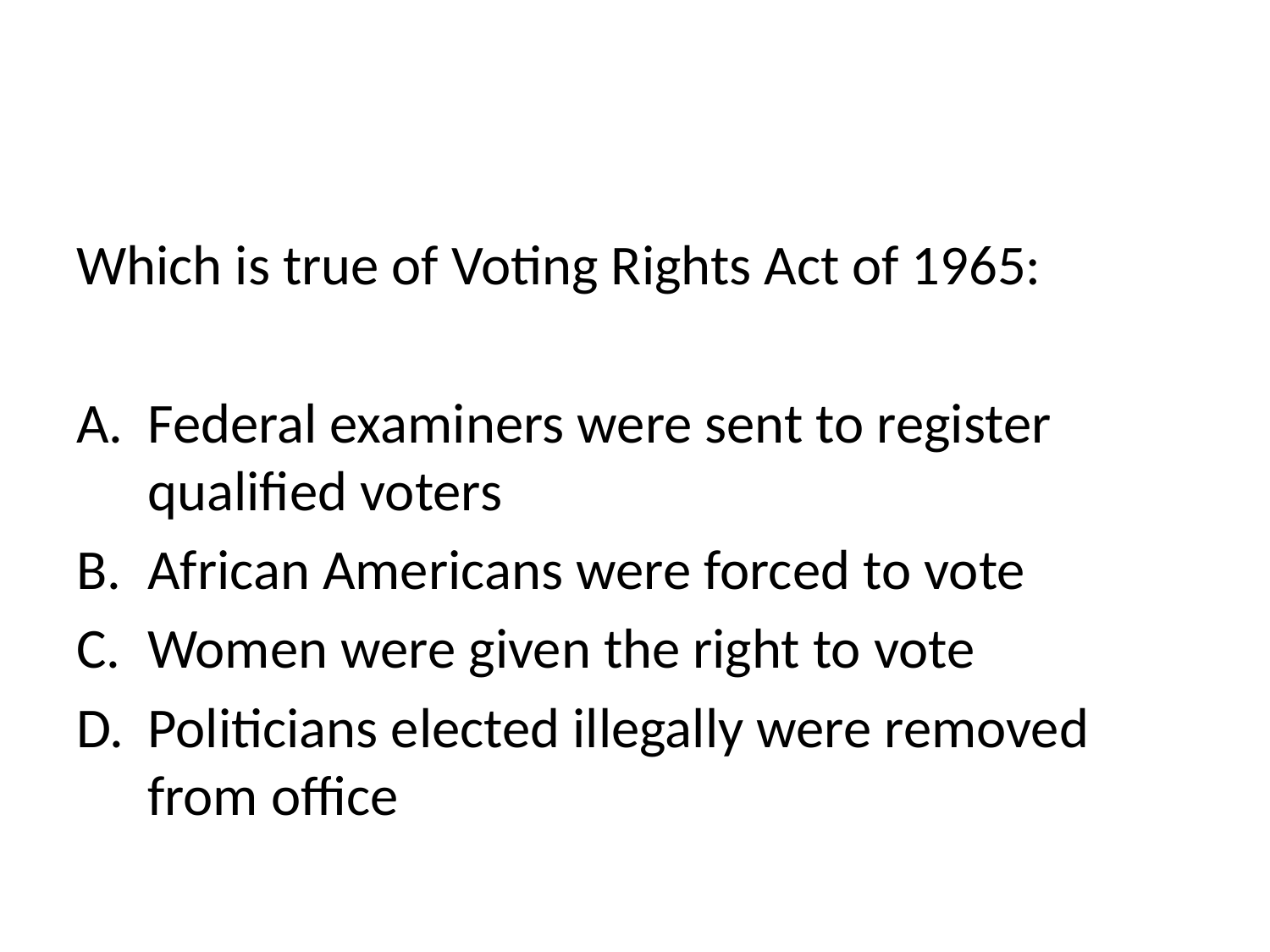

#
Which is true of Voting Rights Act of 1965:

Federal examiners were sent to register qualified voters
African Americans were forced to vote
Women were given the right to vote
Politicians elected illegally were removed from office